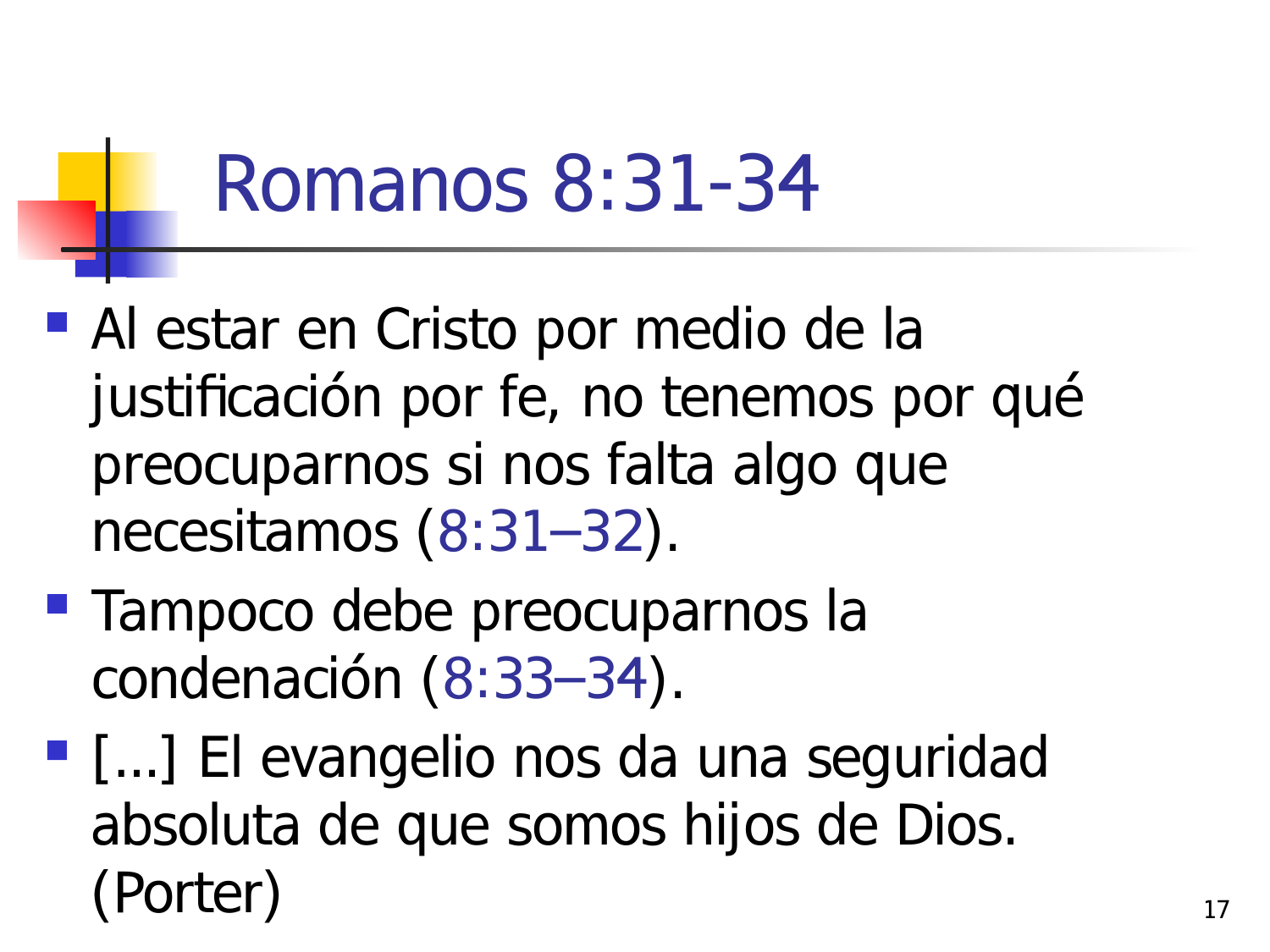

# Romanos 8:31-34
Al estar en Cristo por medio de la justificación por fe, no tenemos por qué preocuparnos si nos falta algo que necesitamos (8:31–32).
Tampoco debe preocuparnos la condenación (8:33–34).
[…] El evangelio nos da una seguridad absoluta de que somos hijos de Dios. (Porter)
17